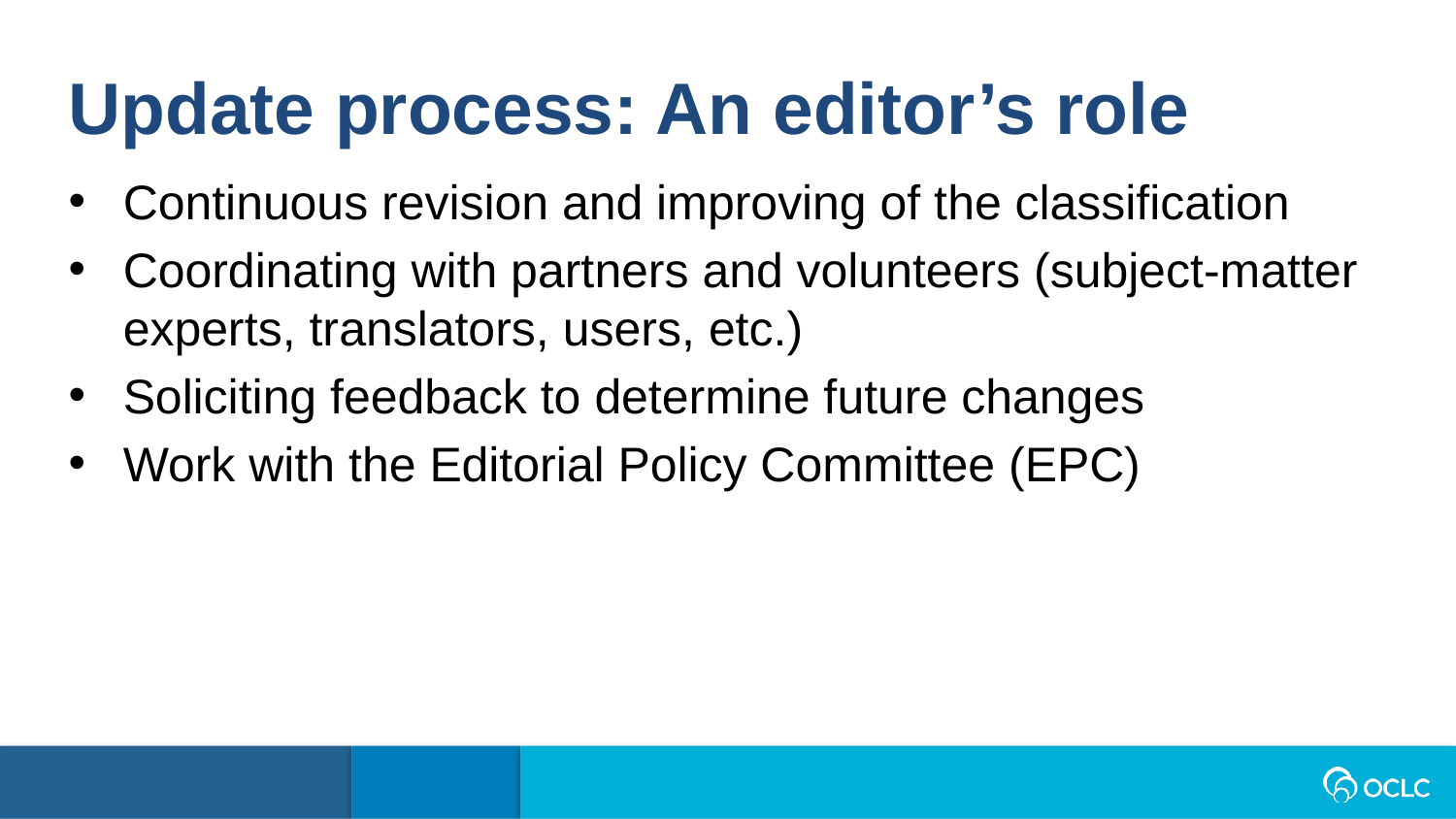

Update process: An editor’s role
Continuous revision and improving of the classification
Coordinating with partners and volunteers (subject-matter experts, translators, users, etc.)
Soliciting feedback to determine future changes
Work with the Editorial Policy Committee (EPC)